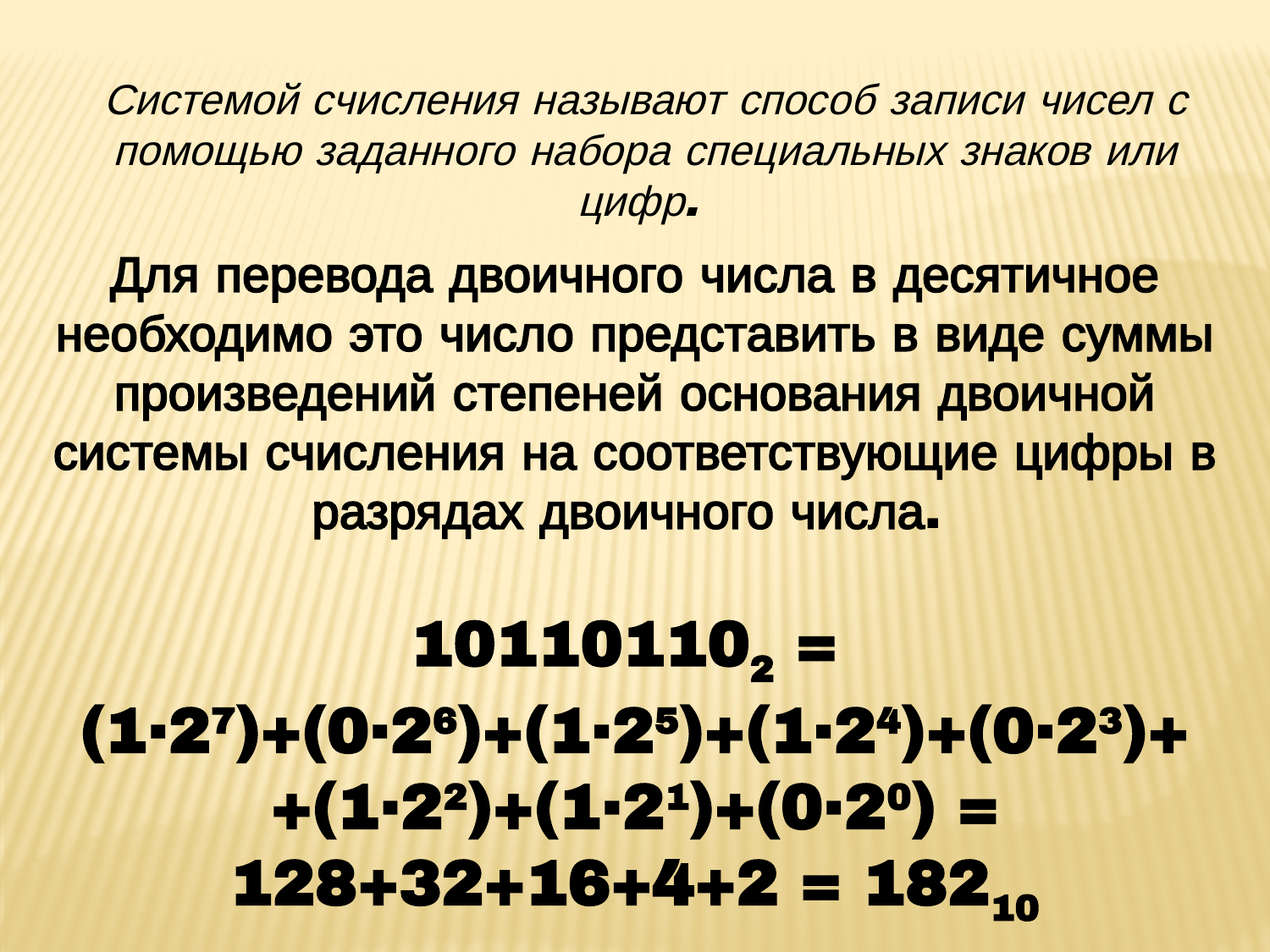

Системой счисления называют способ записи чисел с помощью заданного набора специальных знаков или цифр.
Для перевода двоичного числа в десятичное необходимо это число представить в виде суммы произведений степеней основания двоичной системы счисления на соответствующие цифры в разрядах двоичного числа.
101101102 =
(1·27)+(0·26)+(1·25)+(1·24)+(0·23)+
+(1·22)+(1·21)+(0·20) = 128+32+16+4+2 = 18210